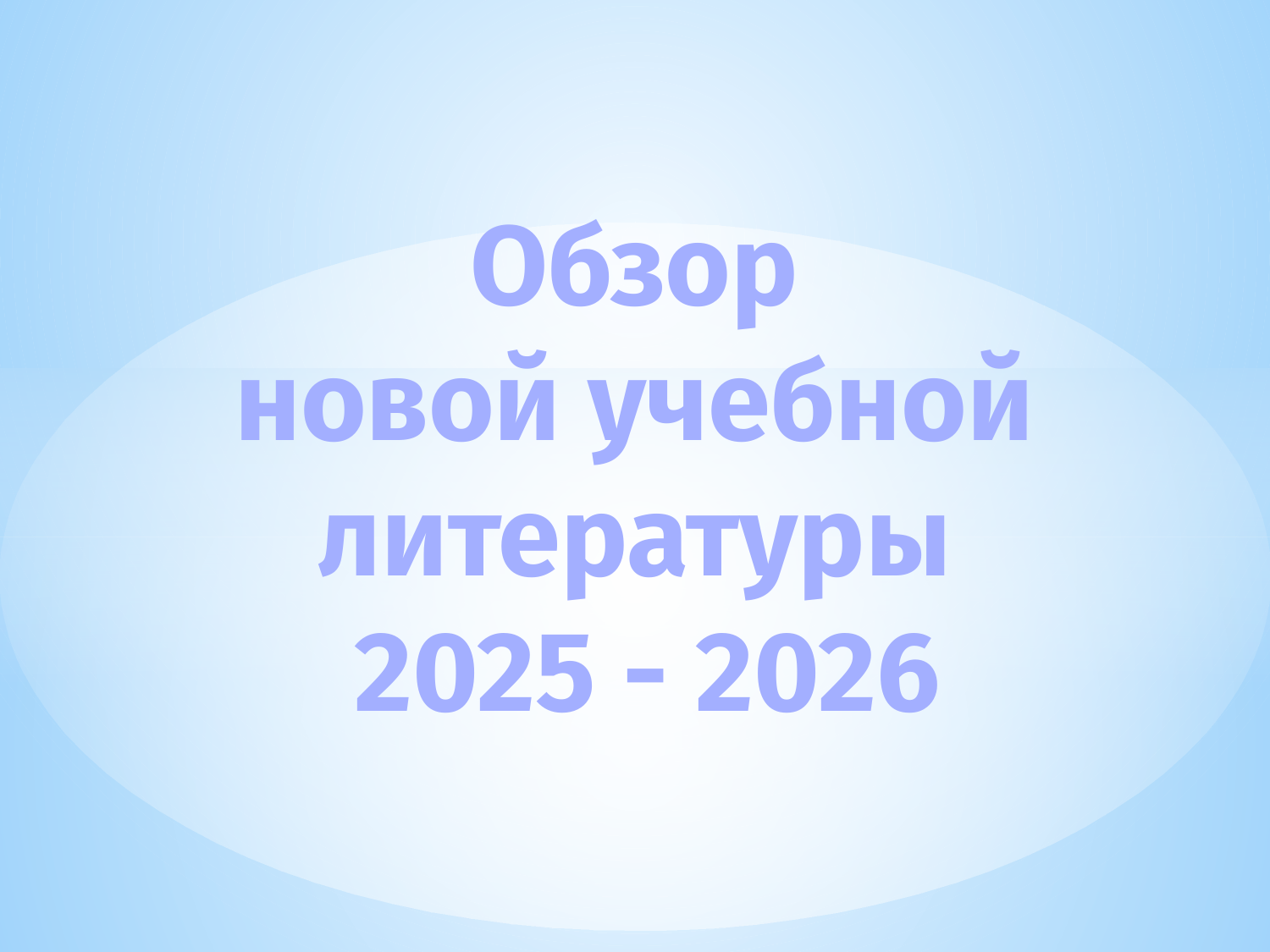

Обзор
новой учебной
литературы
2025 - 2026